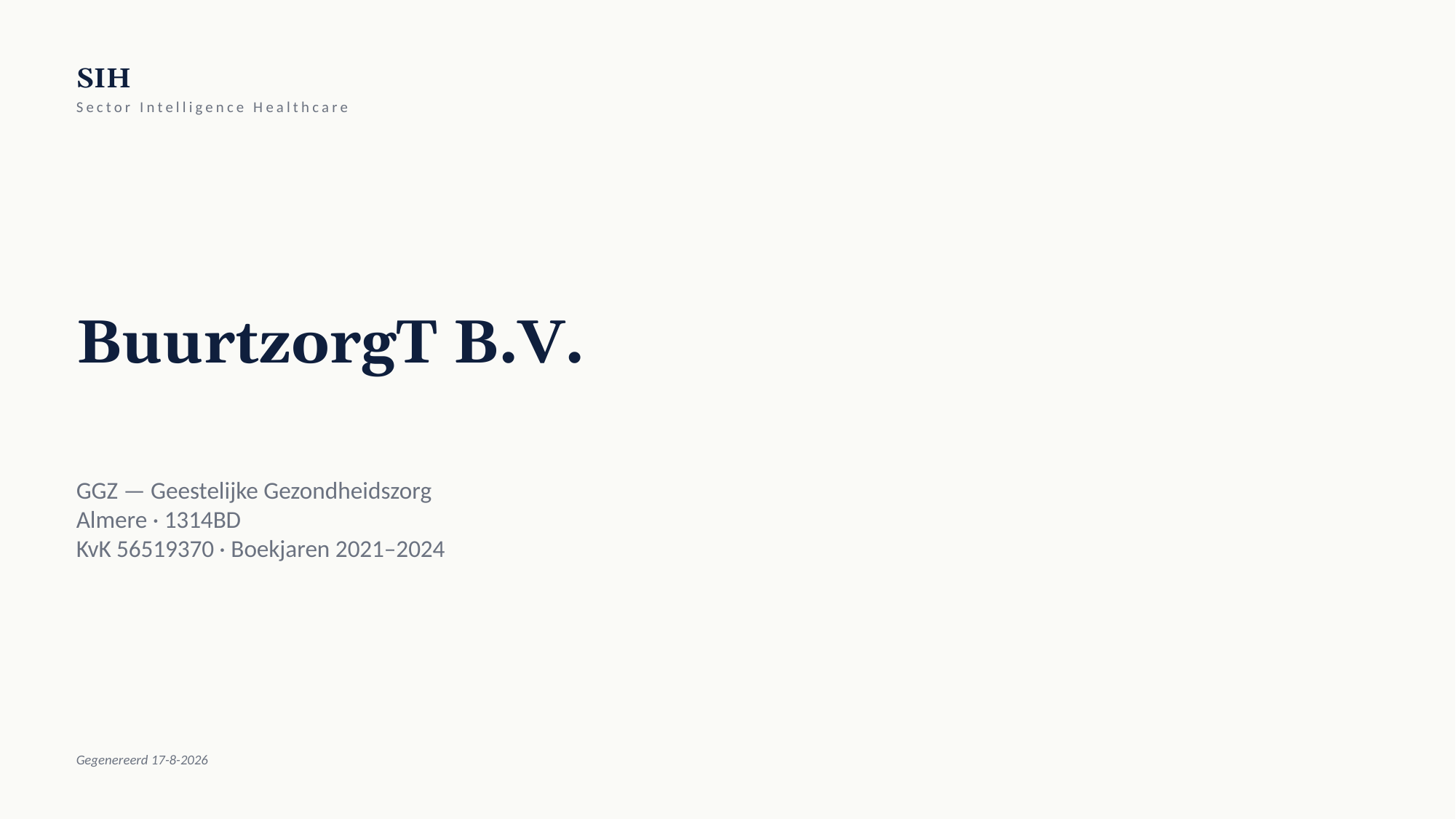

SIH
Sector Intelligence Healthcare
BuurtzorgT B.V.
GGZ — Geestelijke Gezondheidszorg
Almere · 1314BD
KvK 56519370 · Boekjaren 2021–2024
Gegenereerd 17-8-2026